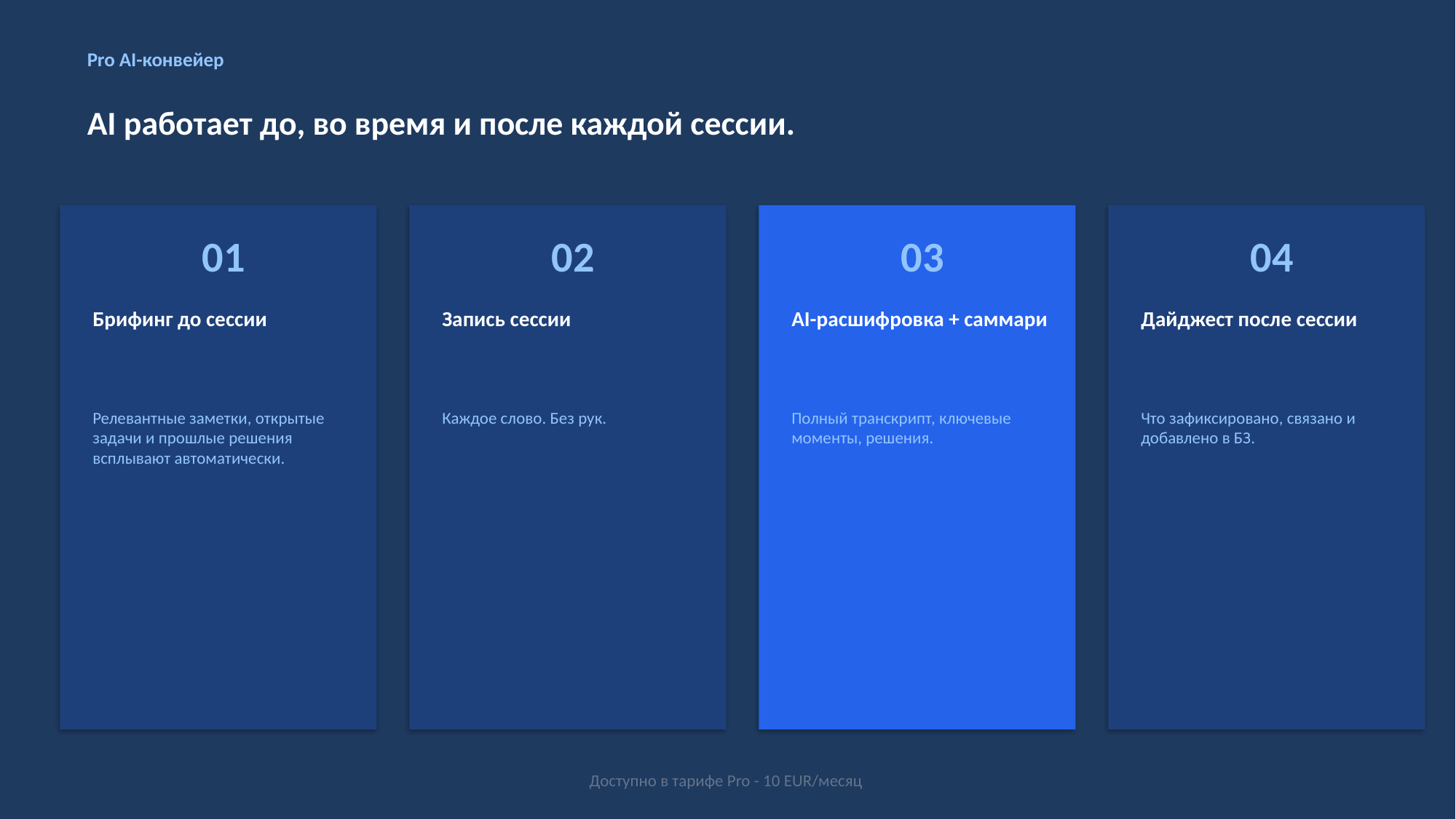

Pro AI-конвейер
AI работает до, во время и после каждой сессии.

01
02
03
04
Брифинг до сессии
Запись сессии
AI-расшифровка + саммари
Дайджест после сессии
Релевантные заметки, открытые задачи и прошлые решения всплывают автоматически.
Каждое слово. Без рук.
Полный транскрипт, ключевые моменты, решения.
Что зафиксировано, связано и добавлено в БЗ.
Доступно в тарифе Pro - 10 EUR/месяц